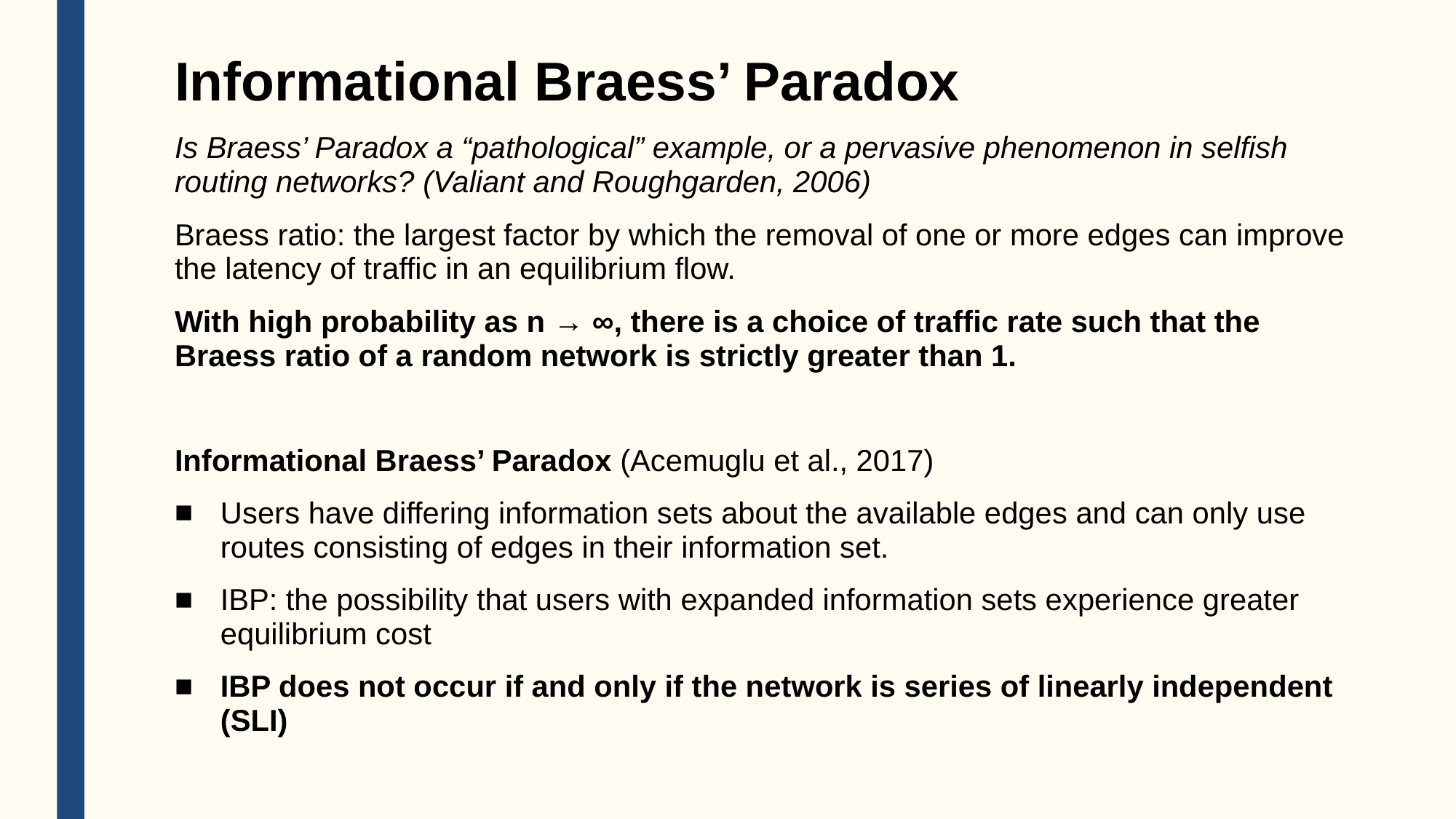

# Informational Braess’ Paradox
Is Braess’ Paradox a “pathological” example, or a pervasive phenomenon in selfish routing networks? (Valiant and Roughgarden, 2006)
Braess ratio: the largest factor by which the removal of one or more edges can improve the latency of traffic in an equilibrium flow.
With high probability as n → ∞, there is a choice of traffic rate such that the Braess ratio of a random network is strictly greater than 1.

Informational Braess’ Paradox (Acemuglu et al., 2017)
Users have differing information sets about the available edges and can only use routes consisting of edges in their information set.
IBP: the possibility that users with expanded information sets experience greater equilibrium cost
IBP does not occur if and only if the network is series of linearly independent (SLI)